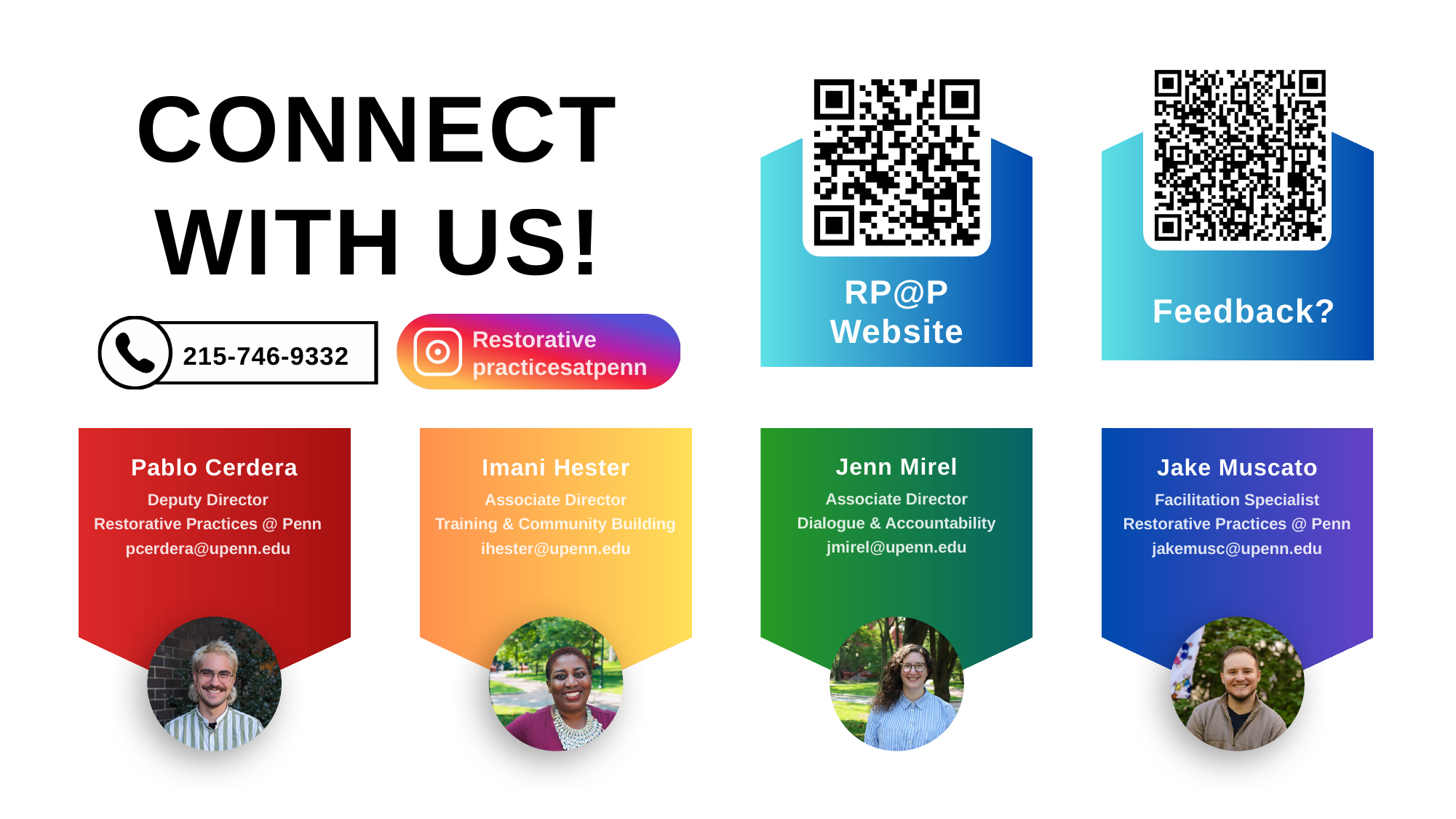

Feedback?
CONNECT WITH US!

RP@P Website

Restorative
practicesatpenn

215-746-9332

Pablo Cerdera
Deputy Director
Restorative Practices @ Penn
pcerdera@upenn.edu

Imani Hester
Associate Director
Training & Community Building
ihester@upenn.edu

Jake Muscato
Facilitation Specialist
Restorative Practices @ Penn
jakemusc@upenn.edu

Jenn Mirel
Associate Director
Dialogue & Accountability
jmirel@upenn.edu